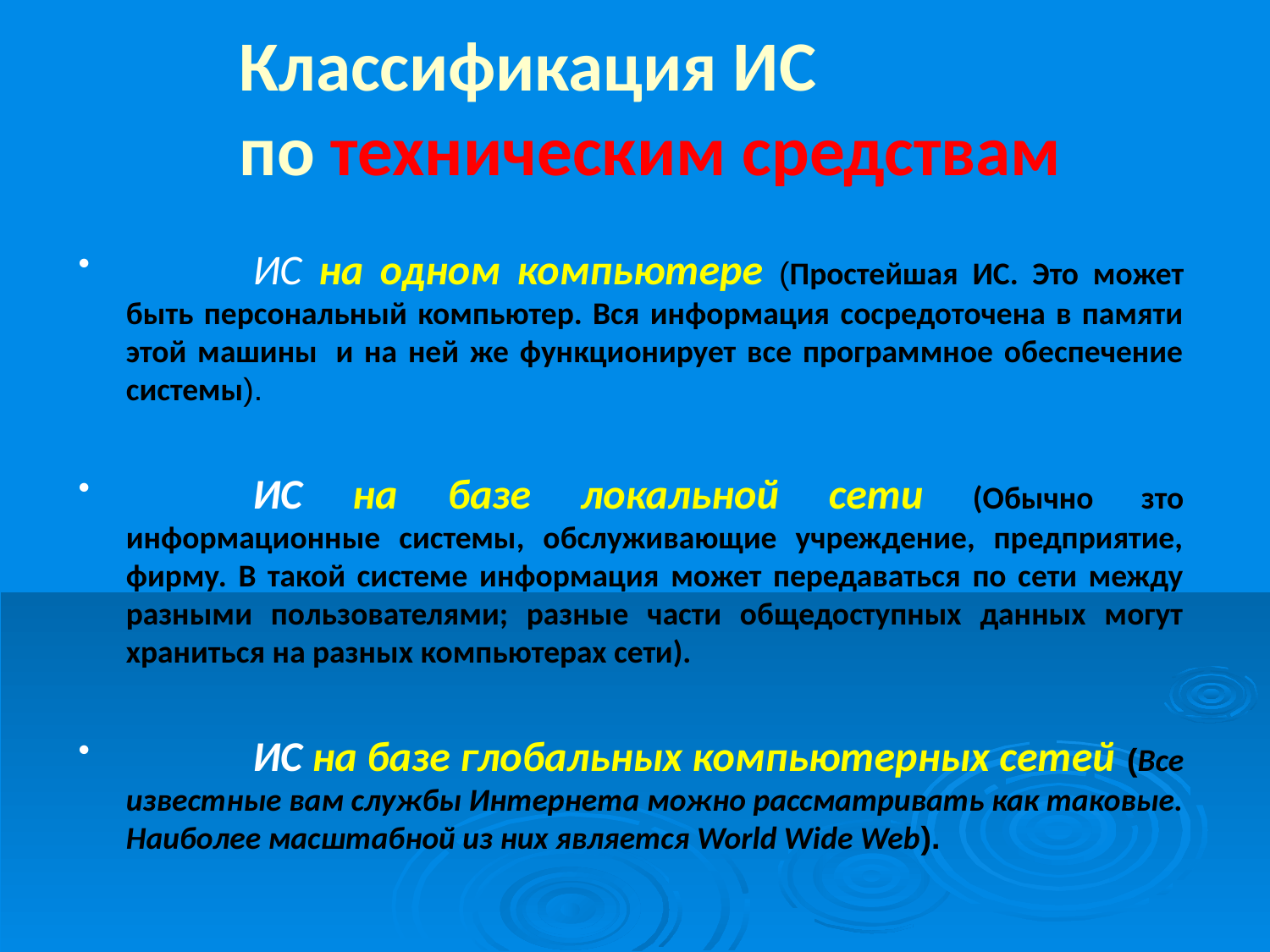

Классификация ИС
по техническим средствам
	ИС на одном компьютере (Простейшая ИС. Это может быть персональный компьютер. Вся информация сосредоточена в памяти этой машины  и на ней же функционирует все программное обеспечение системы).

	ИС на базе локальной сети (Обычно зто информационные системы, обслуживающие учреждение, предприятие, фирму. В такой системе информация может передаваться по сети между разными пользователями; разные части общедоступных данных могут храниться на разных компьютерах сети).

	ИС на базе глобальных компьютерных сетей (Все известные вам службы Интернета можно рассматривать как таковые. Наиболее масштабной из них является World Wide Web).